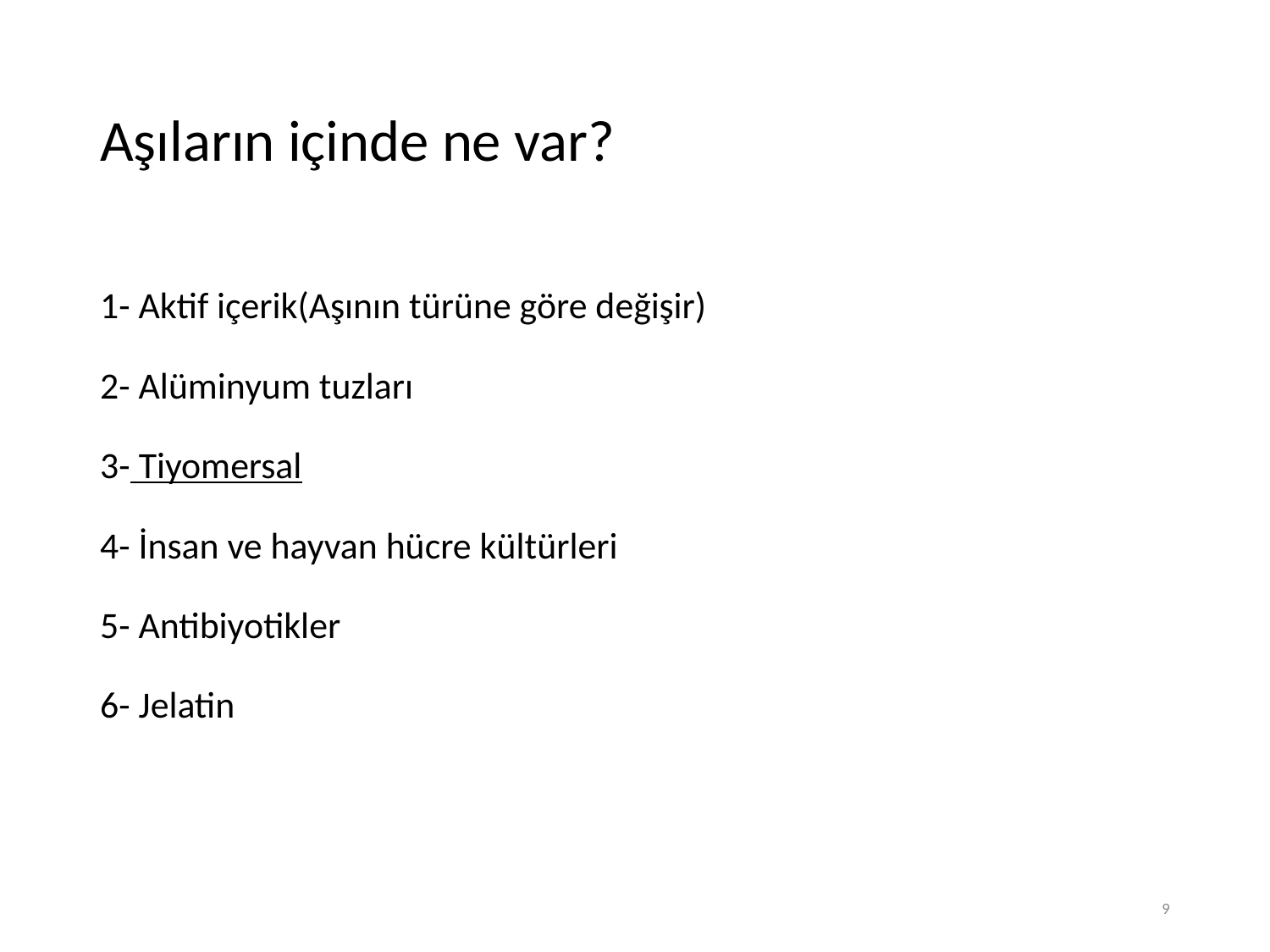

# Aşıların içinde ne var?
1- Aktif içerik(Aşının türüne göre değişir)
2- Alüminyum tuzları
3- Tiyomersal
4- İnsan ve hayvan hücre kültürleri
5- Antibiyotikler
6- Jelatin

9